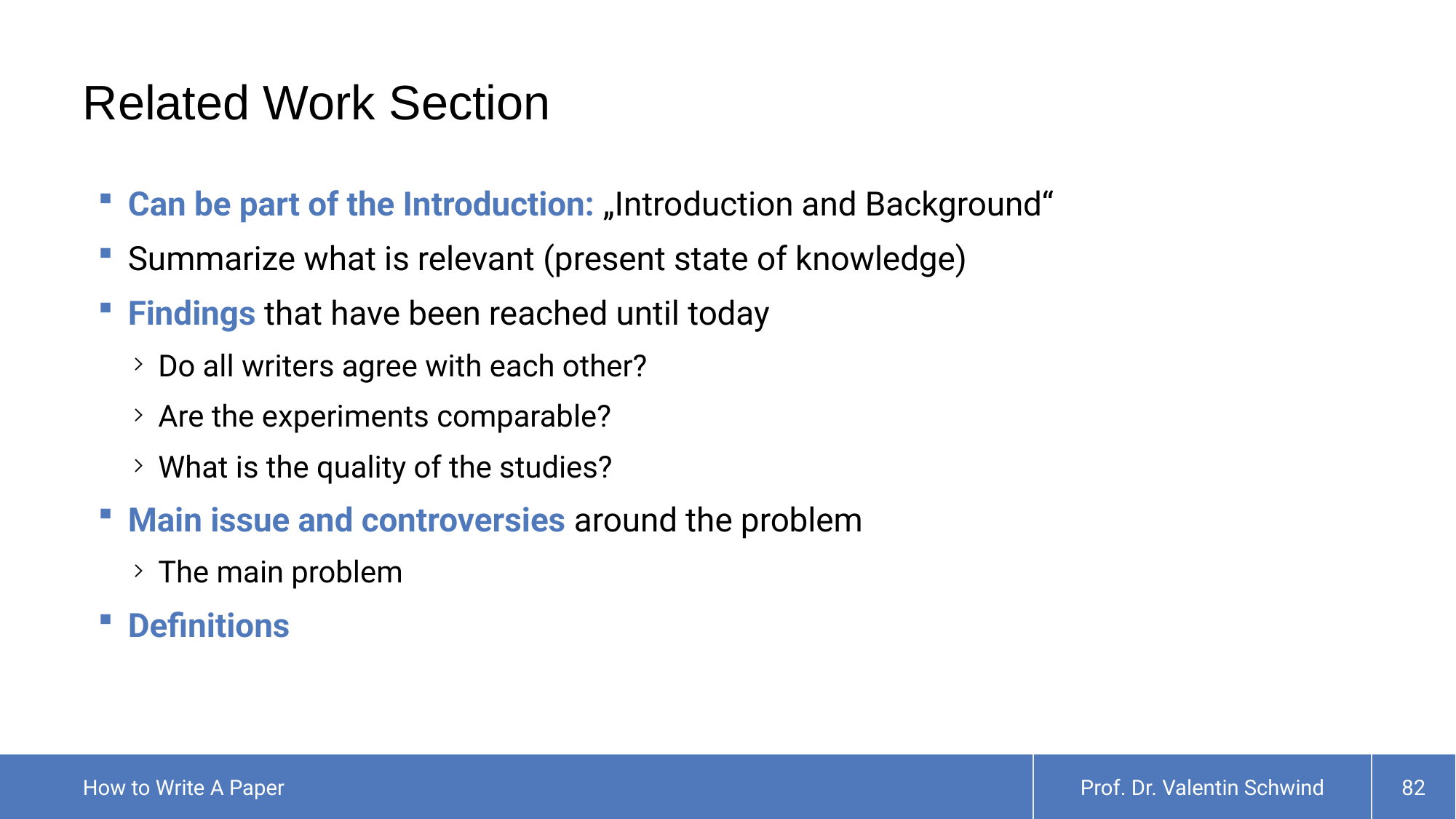

# Related Work Section
Can be part of the Introduction: „Introduction and Background“
Summarize what is relevant (present state of knowledge)
Findings that have been reached until today
Do all writers agree with each other?
Are the experiments comparable?
What is the quality of the studies?
Main issue and controversies around the problem
The main problem
Definitions

How to Write A Paper
Prof. Dr. Valentin Schwind
82